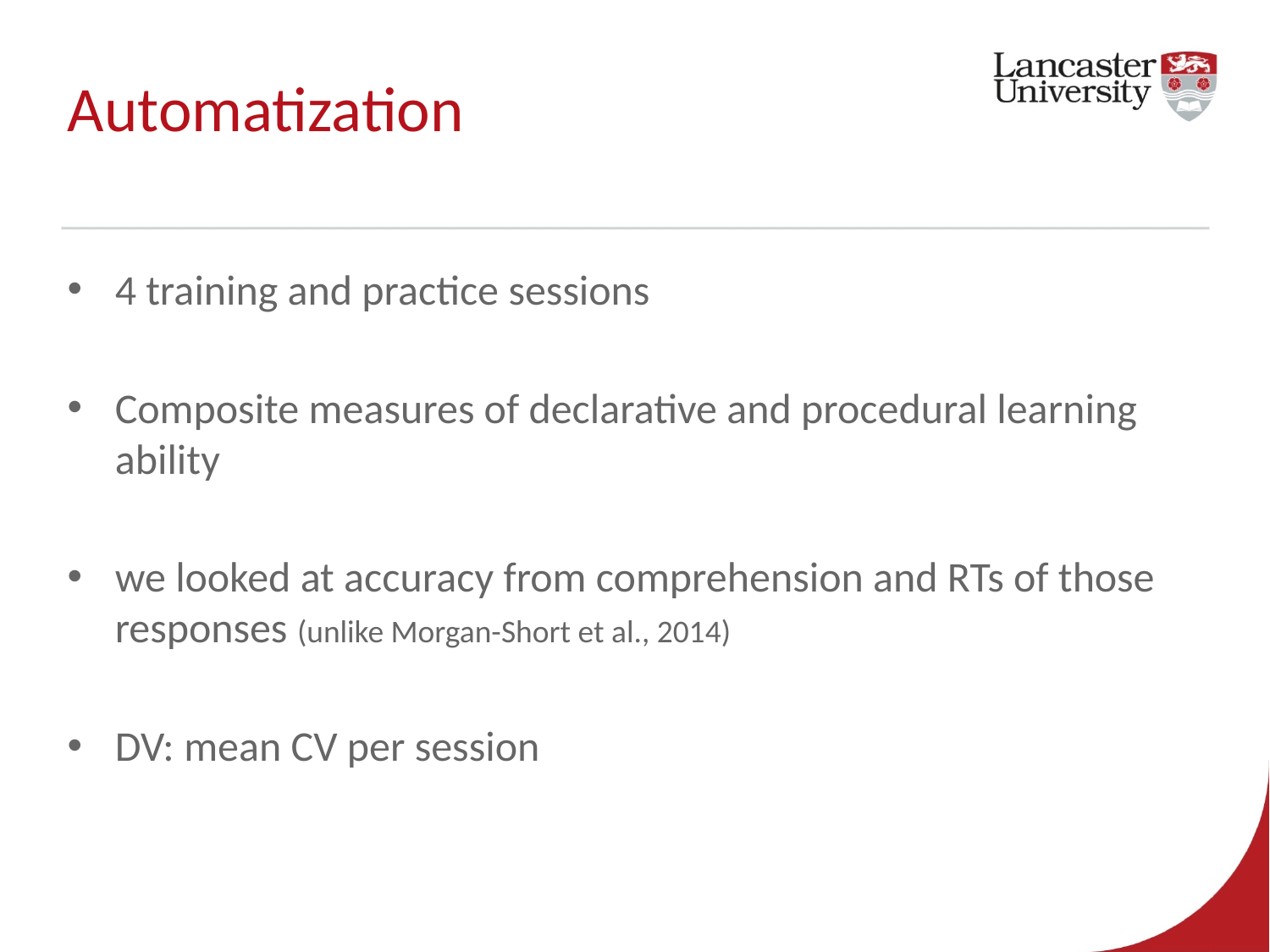

# Automatization
4 training and practice sessions

Composite measures of declarative and procedural learning ability

we looked at accuracy from comprehension and RTs of those responses (unlike Morgan-Short et al., 2014)

DV: mean CV per session